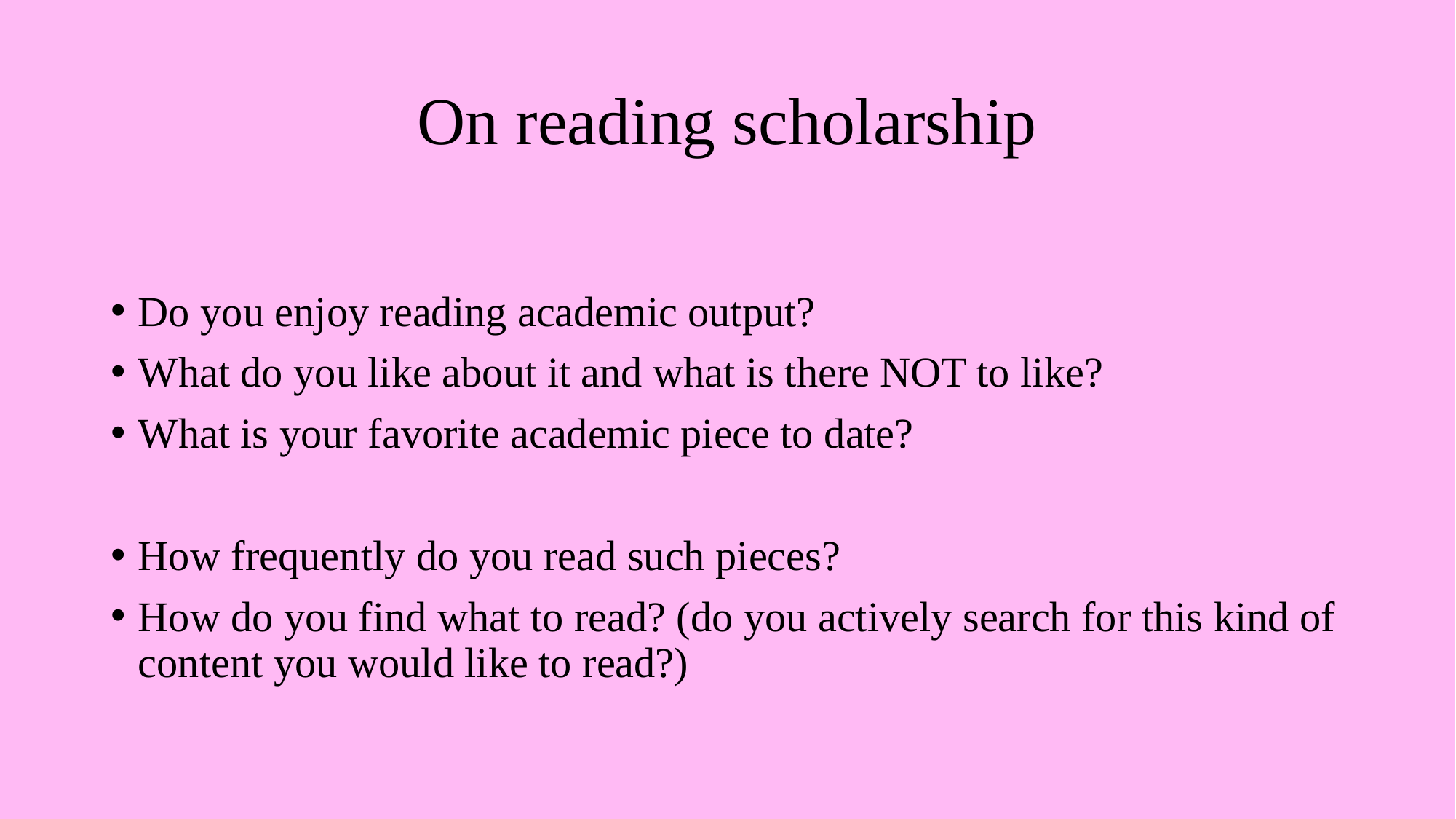

# On reading scholarship

Do you enjoy reading academic output?
What do you like about it and what is there NOT to like?
What is your favorite academic piece to date?

How frequently do you read such pieces?
How do you find what to read? (do you actively search for this kind of content you would like to read?)